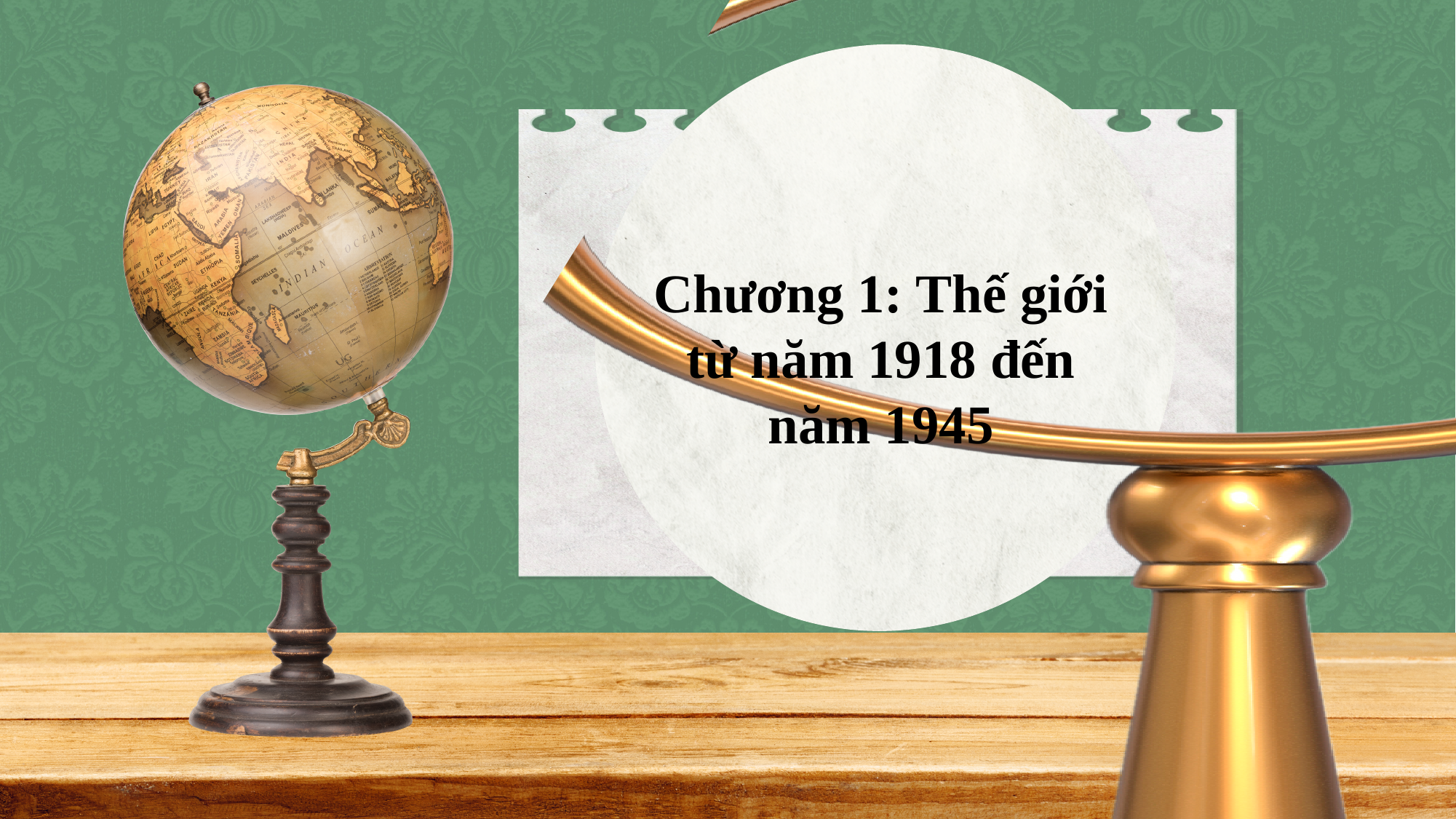

Chương 1: Thế giới từ năm 1918 đến năm 1945